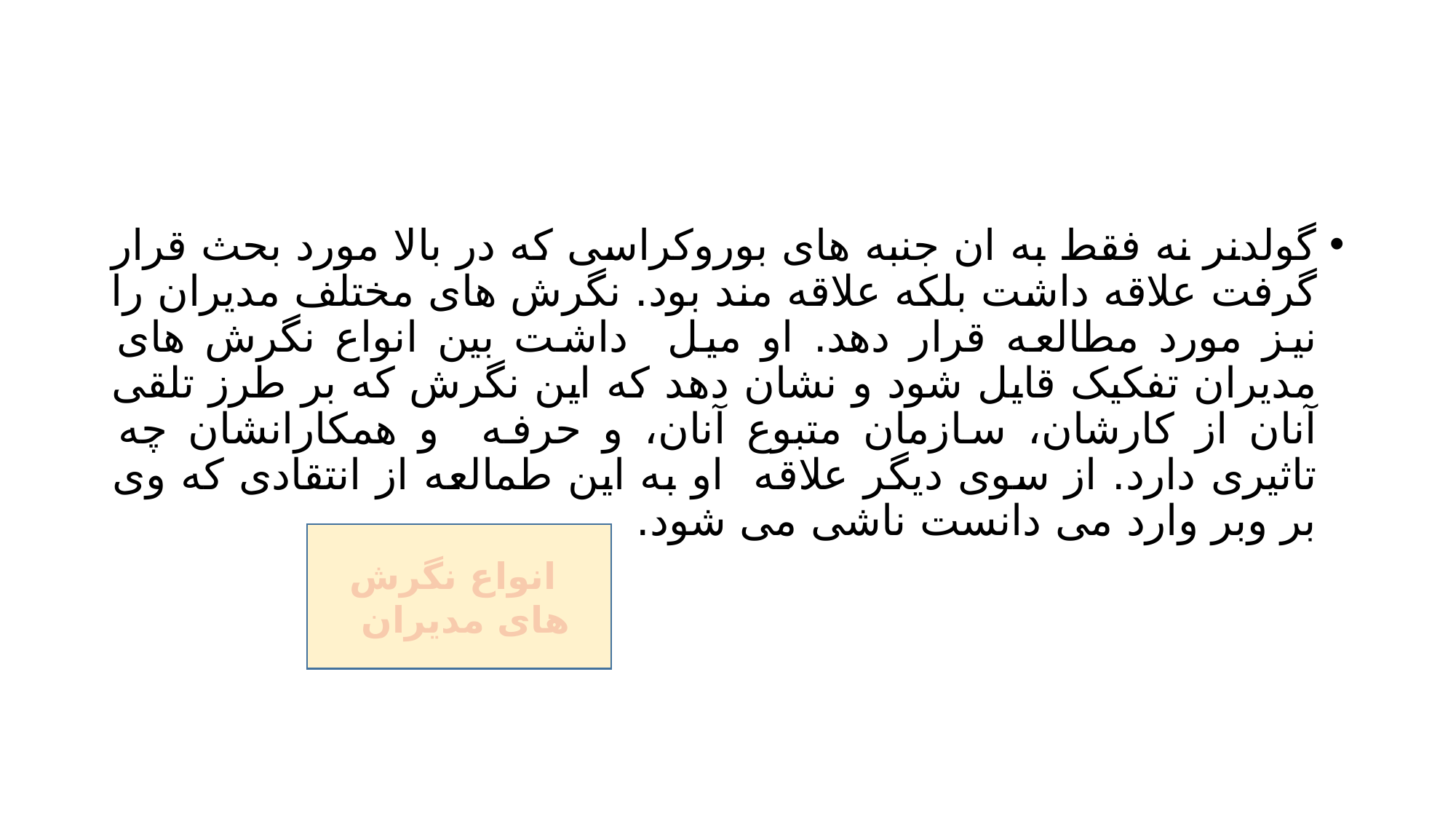

#
گولدنر نه فقط به ان جنبه های بوروکراسی که در بالا مورد بحث قرار گرفت علاقه داشت بلکه علاقه مند بود. نگرش های مختلف مدیران را نیز مورد مطالعه قرار دهد. او میل  داشت بین انواع نگرش های مدیران تفکیک قایل شود و نشان دهد که این نگرش که بر طرز تلقی آنان از کارشان، سازمان متبوع آنان، و حرفه  و همکارانشان چه تاثیری دارد. از سوی دیگر علاقه  او به این طمالعه از انتقادی که وی بر وبر وارد می دانست ناشی می شود.
 انواع نگرش های مدیران